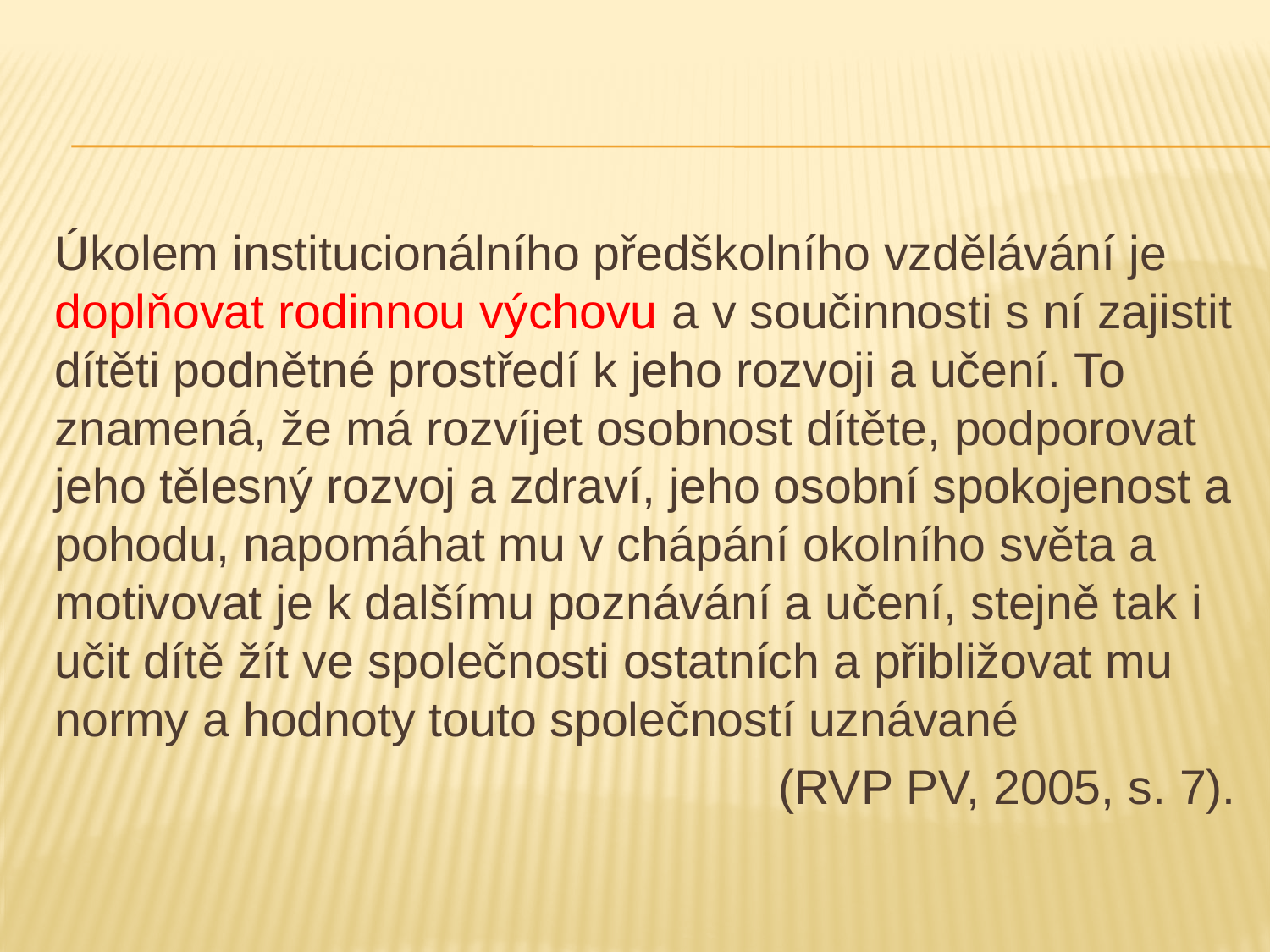

#
Úkolem institucionálního předškolního vzdělávání je doplňovat rodinnou výchovu a v součinnosti s ní zajistit dítěti podnětné prostředí k jeho rozvoji a učení. To znamená, že má rozvíjet osobnost dítěte, podporovat jeho tělesný rozvoj a zdraví, jeho osobní spokojenost a pohodu, napomáhat mu v chápání okolního světa a motivovat je k dalšímu poznávání a učení, stejně tak i učit dítě žít ve společnosti ostatních a přibližovat mu normy a hodnoty touto společností uznávané
(RVP PV, 2005, s. 7).